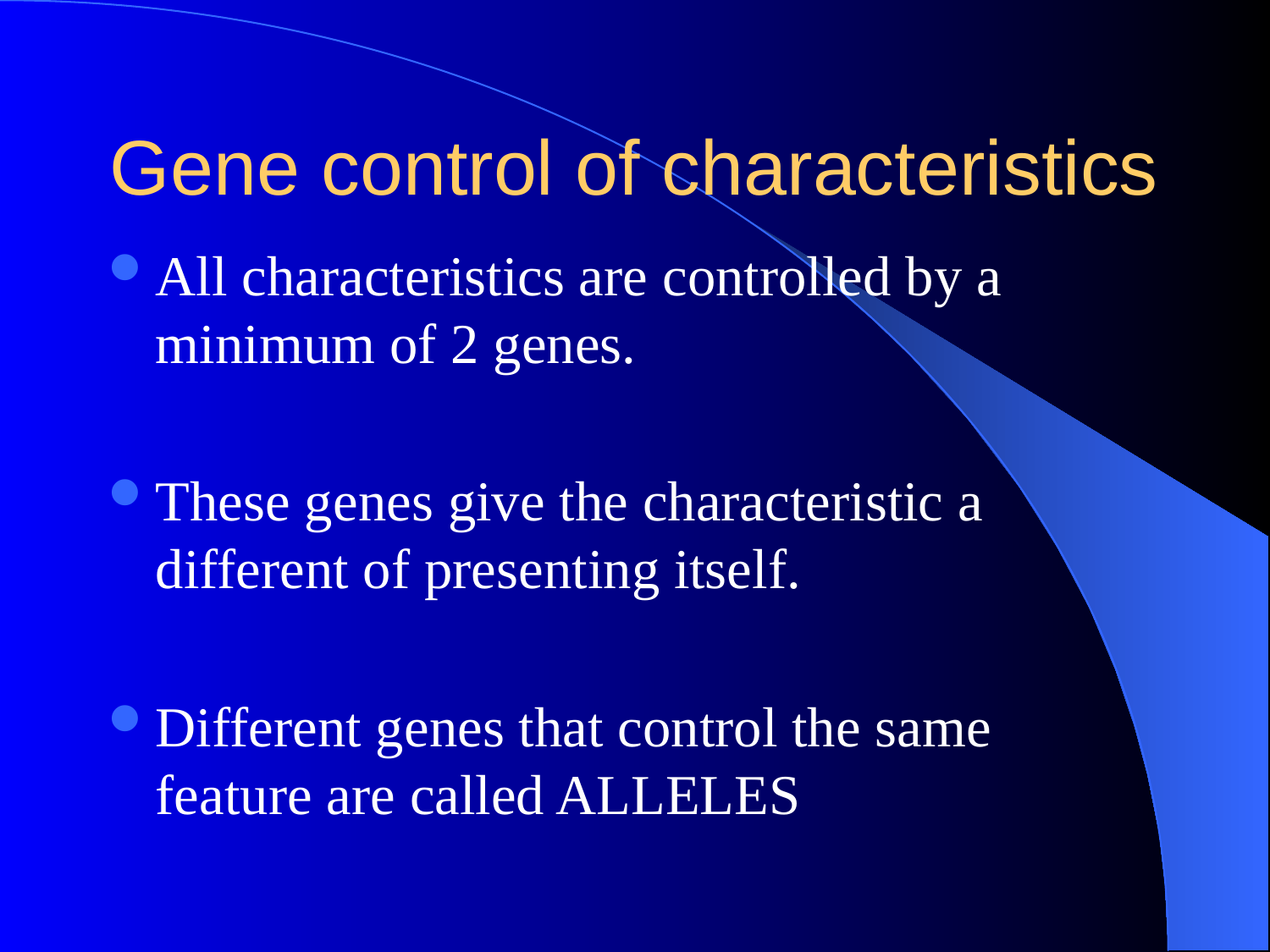

# Gene control of characteristics
All characteristics are controlled by a minimum of 2 genes.

These genes give the characteristic a different of presenting itself.

Different genes that control the same feature are called ALLELES